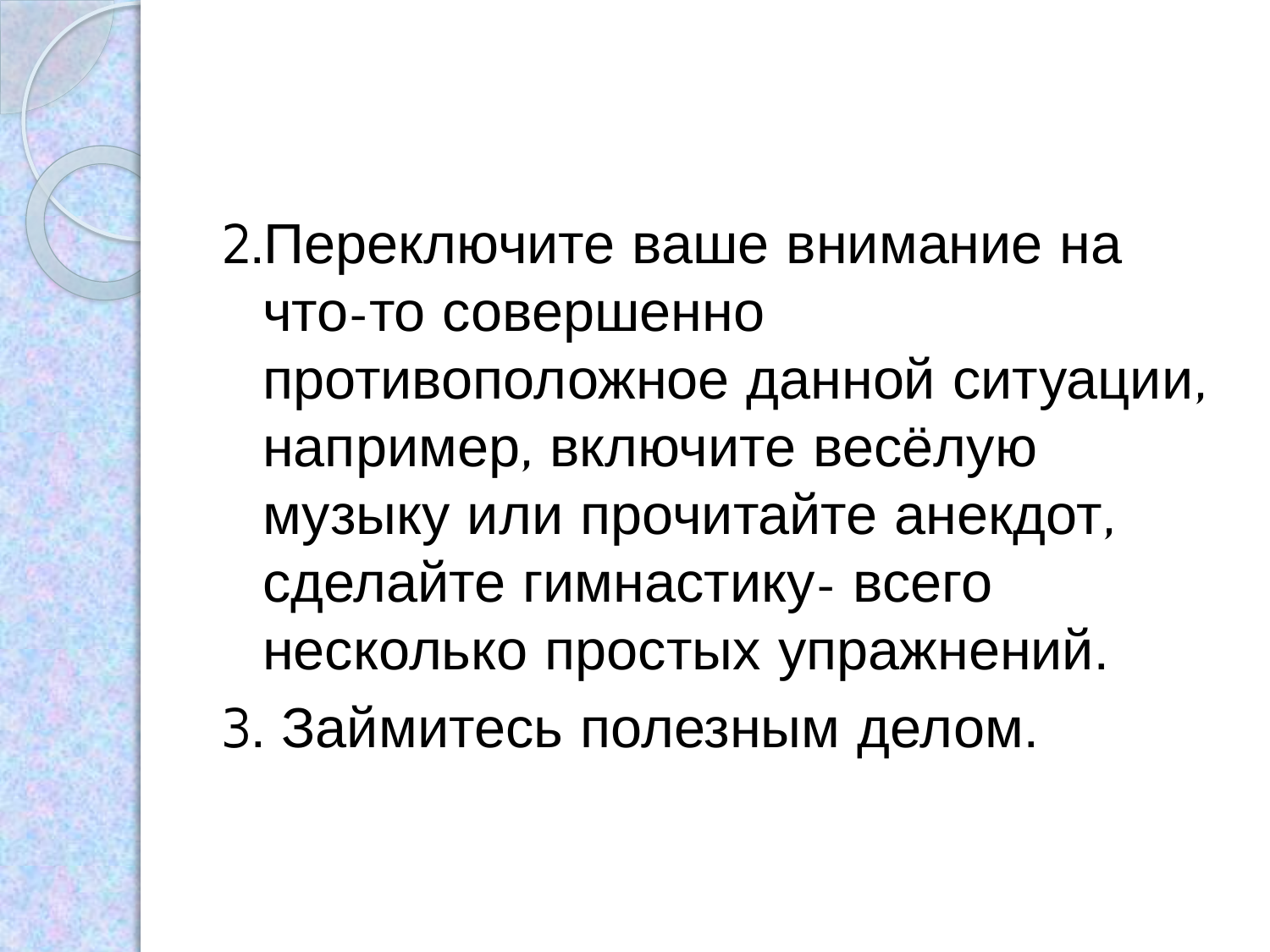

#
2.Переключите ваше внимание на что-то совершенно противоположное данной ситуации, например, включите весёлую музыку или прочитайте анекдот, сделайте гимнастику- всего несколько простых упражнений.
3. Займитесь полезным делом.